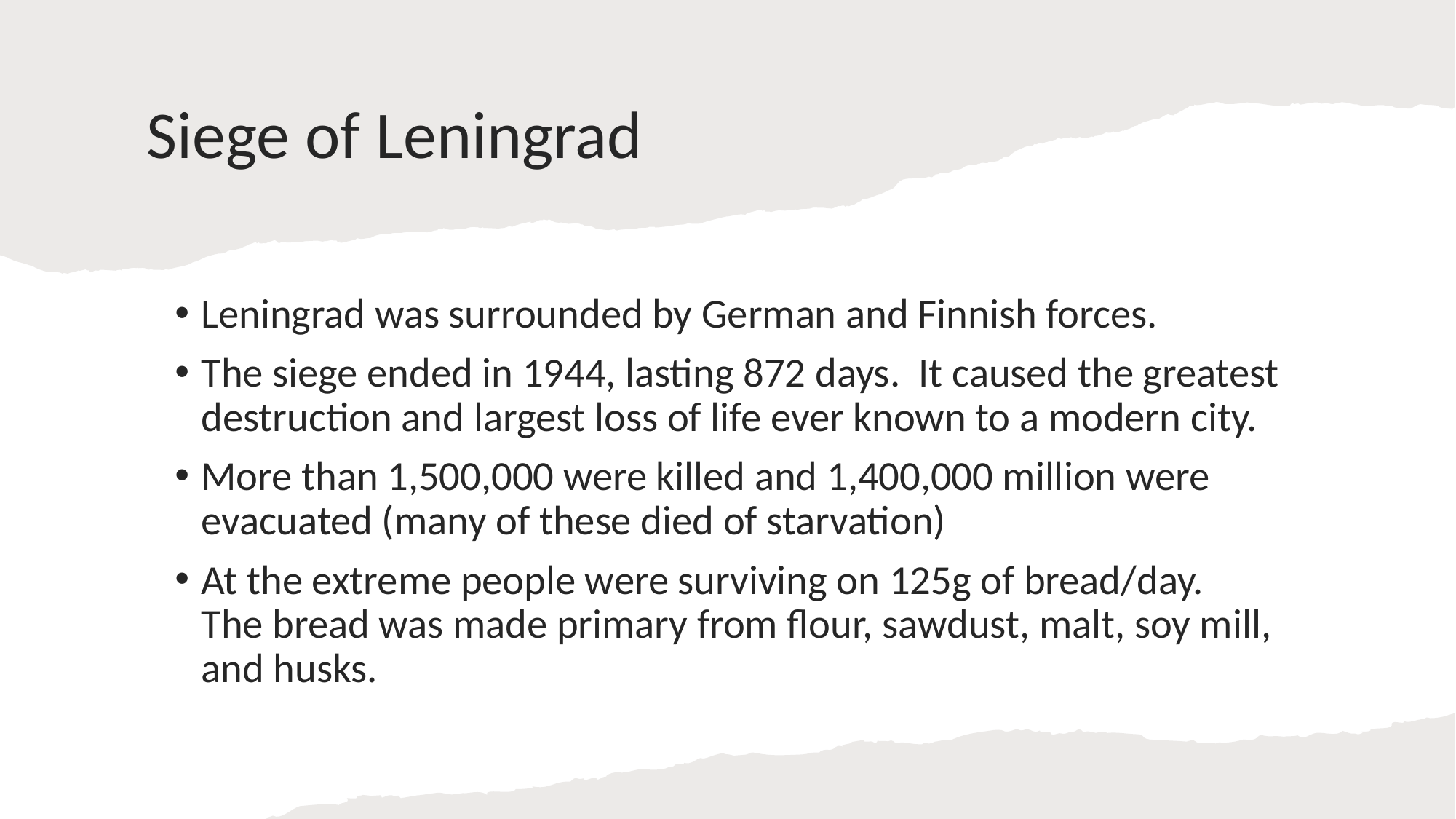

# Siege of Leningrad
Leningrad was surrounded by German and Finnish forces.
The siege ended in 1944, lasting 872 days.  It caused the greatest destruction and largest loss of life ever known to a modern city.
More than 1,500,000 were killed and 1,400,000 million were evacuated (many of these died of starvation)
At the extreme people were surviving on 125g of bread/day.  The bread was made primary from flour, sawdust, malt, soy mill, and husks.